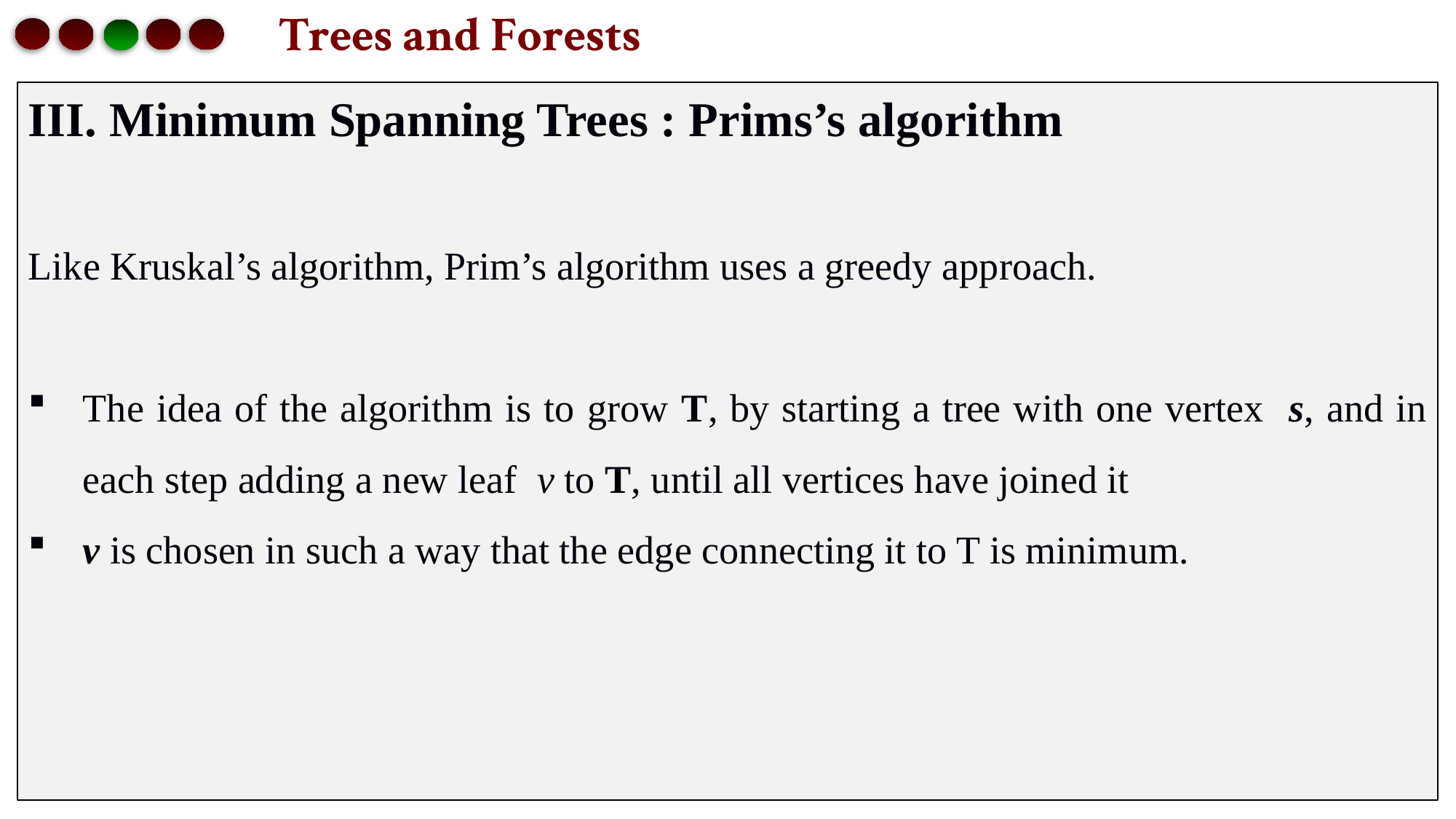

# Trees and Forests

 Minimum Spanning Trees : Prims’s algorithm

Like Kruskal’s algorithm, Prim’s algorithm uses a greedy approach.

The idea of the algorithm is to grow T, by starting a tree with one vertex  s, and in each step adding a new leaf  v to T, until all vertices have joined it
v is chosen in such a way that the edge connecting it to T is minimum.